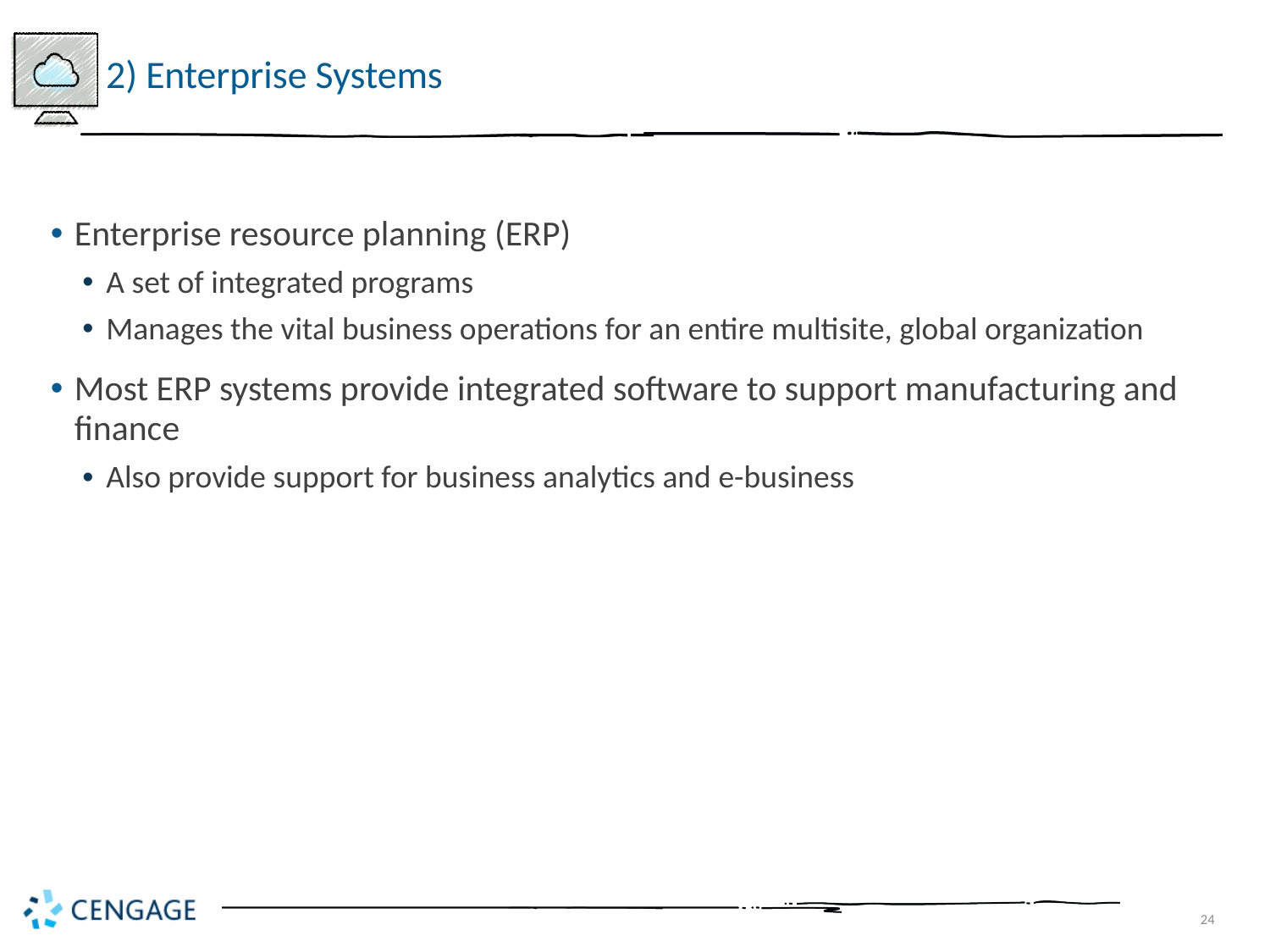

# 2) Enterprise Systems
Enterprise resource planning (ERP)
A set of integrated programs
Manages the vital business operations for an entire multisite, global organization
Most ERP systems provide integrated software to support manufacturing and finance
Also provide support for business analytics and e-business